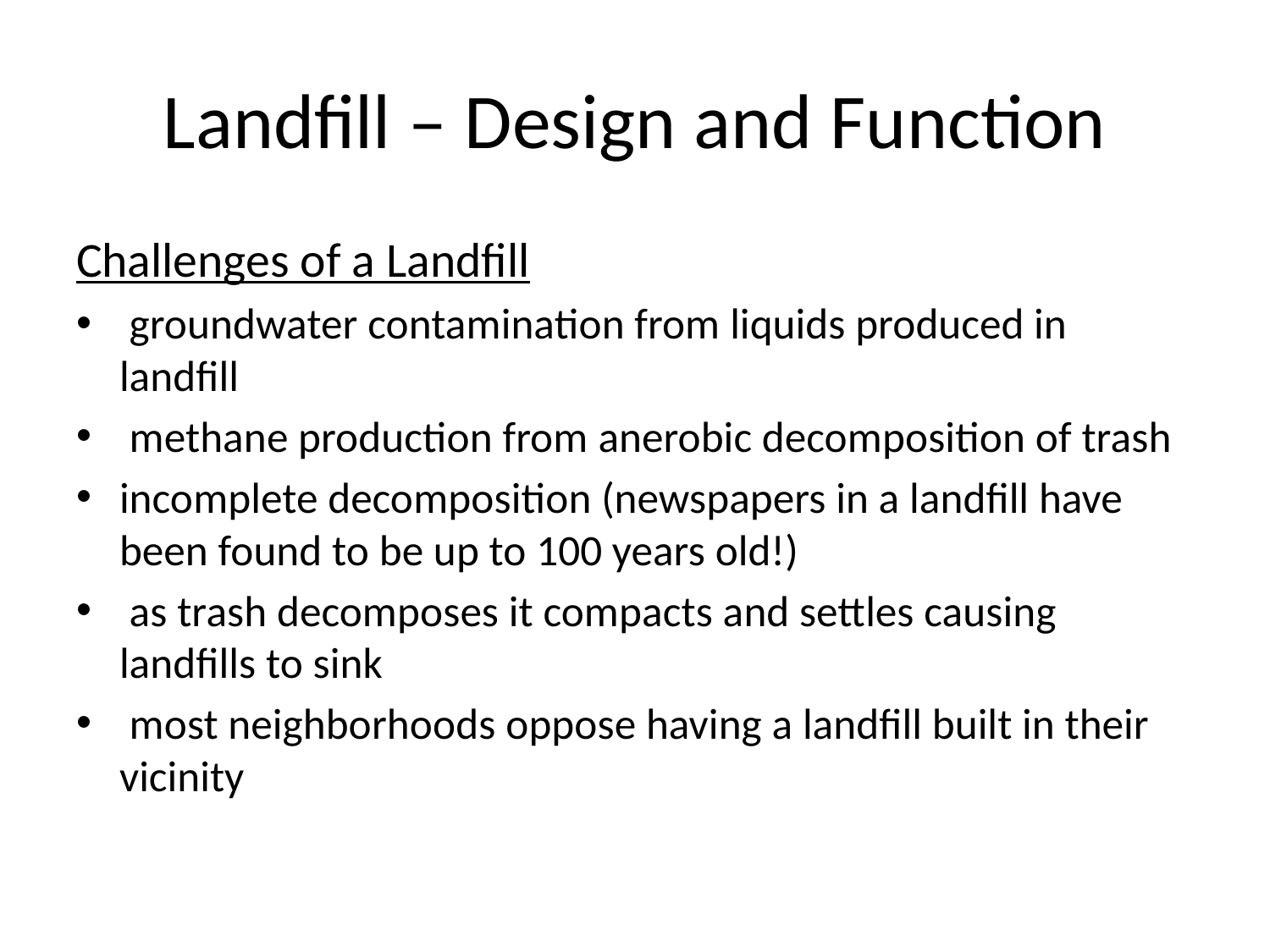

# Landfill – Design and Function
Challenges of a Landfill
 groundwater contamination from liquids produced in landfill
 methane production from anerobic decomposition of trash
incomplete decomposition (newspapers in a landfill have been found to be up to 100 years old!)
 as trash decomposes it compacts and settles causing landfills to sink
 most neighborhoods oppose having a landfill built in their vicinity